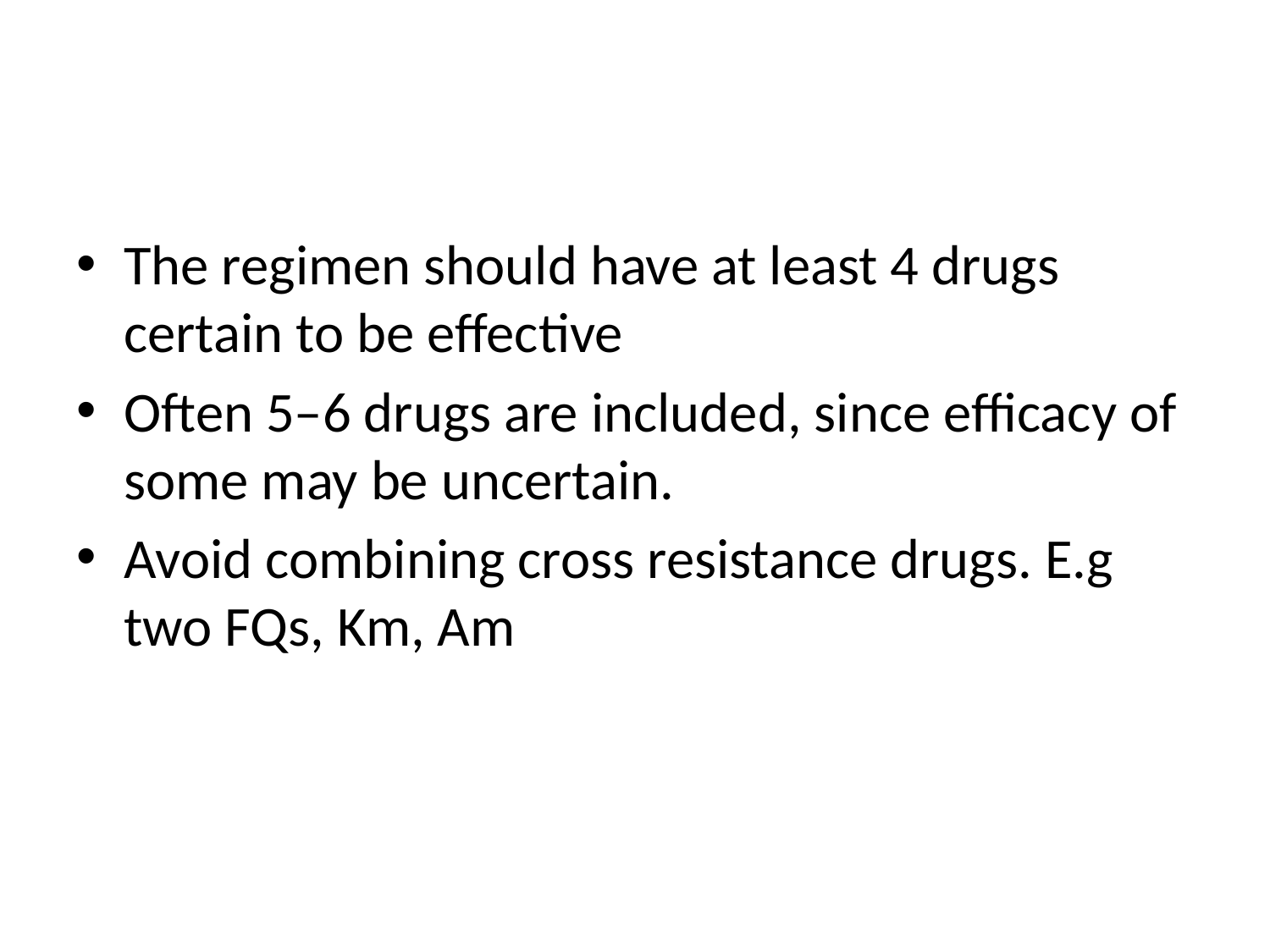

#
The regimen should have at least 4 drugs certain to be effective
Often 5–6 drugs are included, since efficacy of some may be uncertain.
Avoid combining cross resistance drugs. E.g two FQs, Km, Am